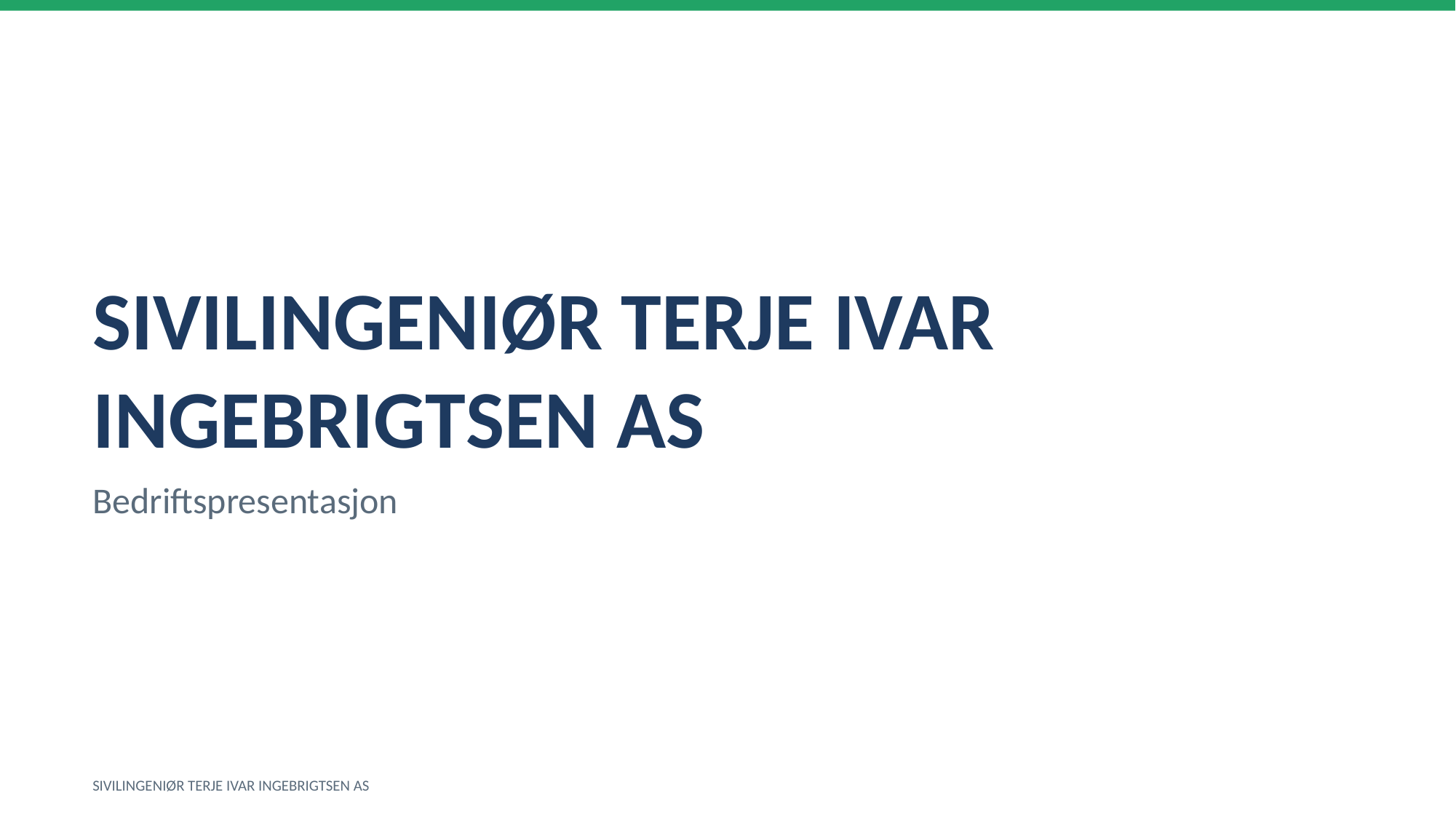

SIVILINGENIØR TERJE IVAR INGEBRIGTSEN AS
Bedriftspresentasjon
SIVILINGENIØR TERJE IVAR INGEBRIGTSEN AS